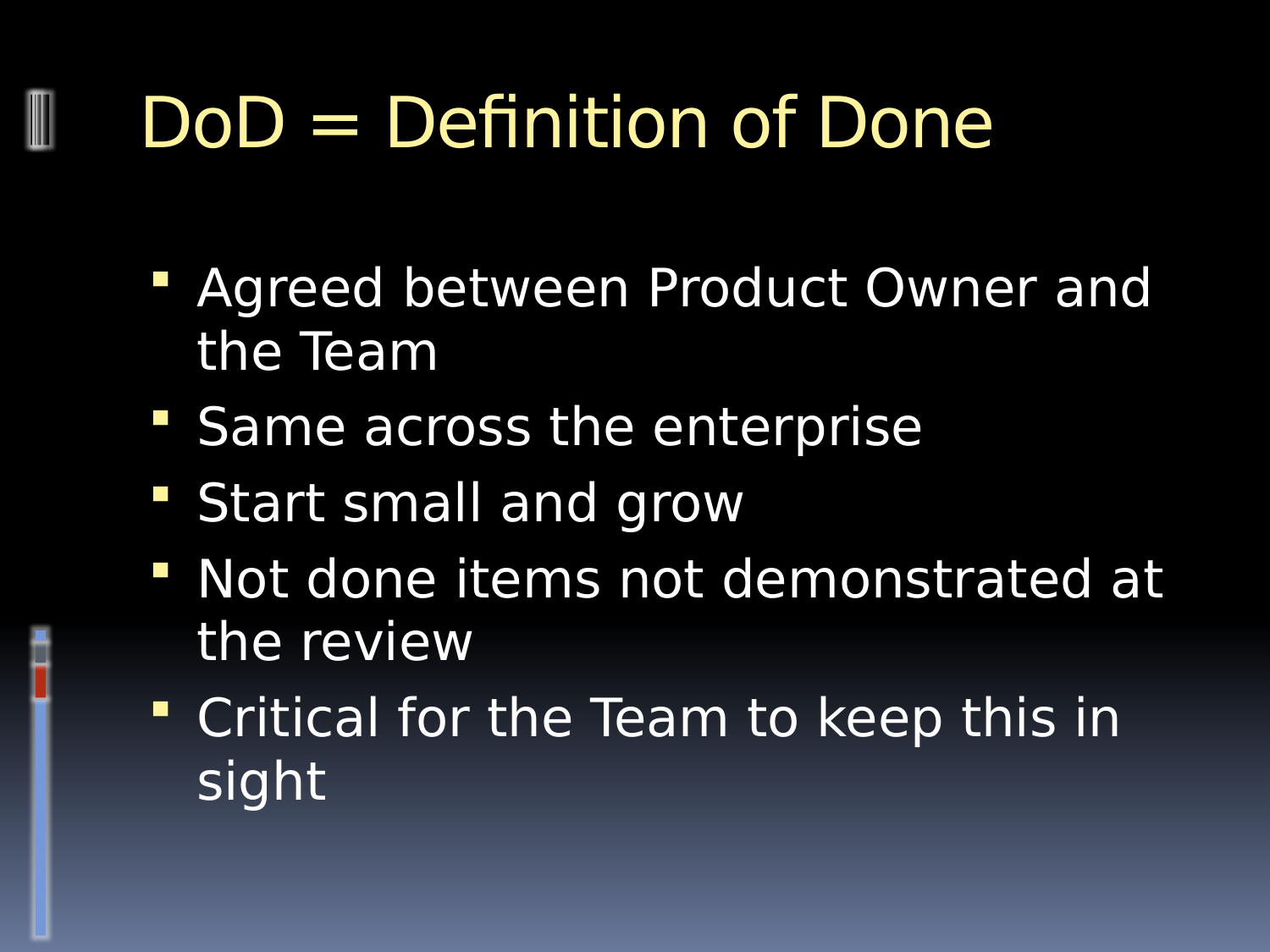

# DoD = Definition of Done
Agreed between Product Owner and the Team
Same across the enterprise
Start small and grow
Not done items not demonstrated at the review
Critical for the Team to keep this in sight